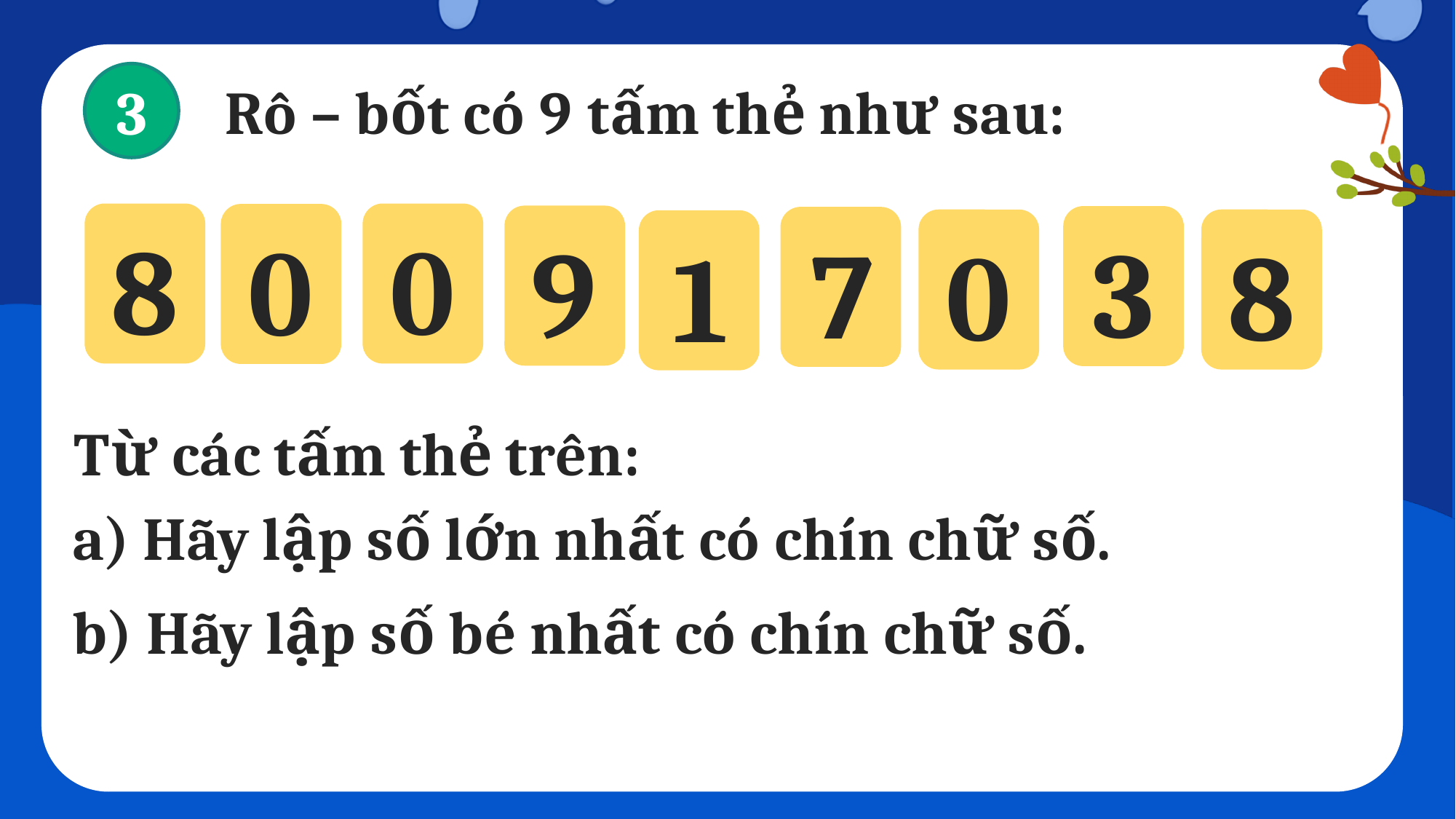

3
Rô – bốt có 9 tấm thẻ như sau:

8

0

0

9

3

7

0

8

1
Từ các tấm thẻ trên:
a) Hãy lập số lớn nhất có chín chữ số.
b) Hãy lập số bé nhất có chín chữ số.